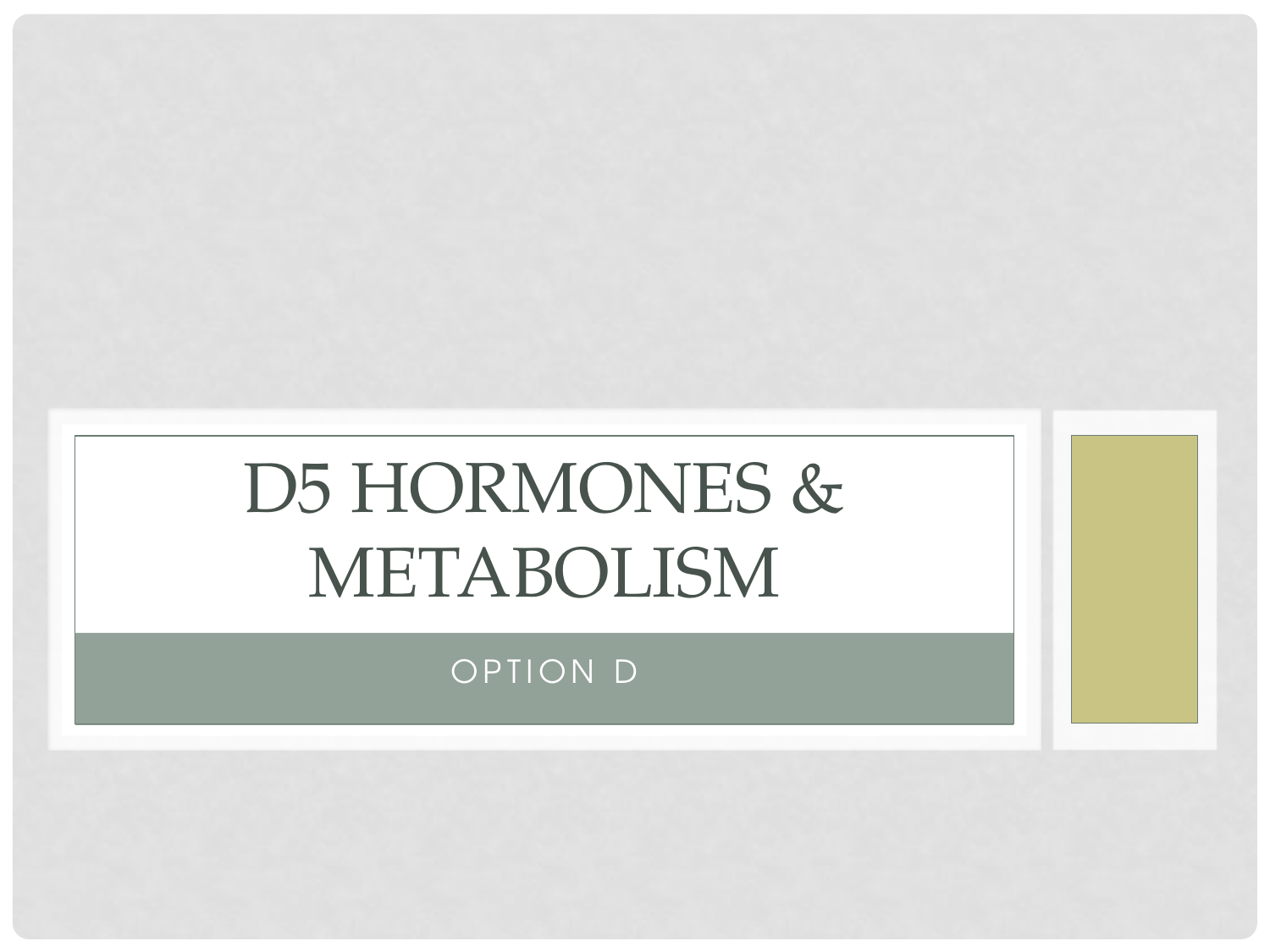

# D5 hormones & metabolism
Option d